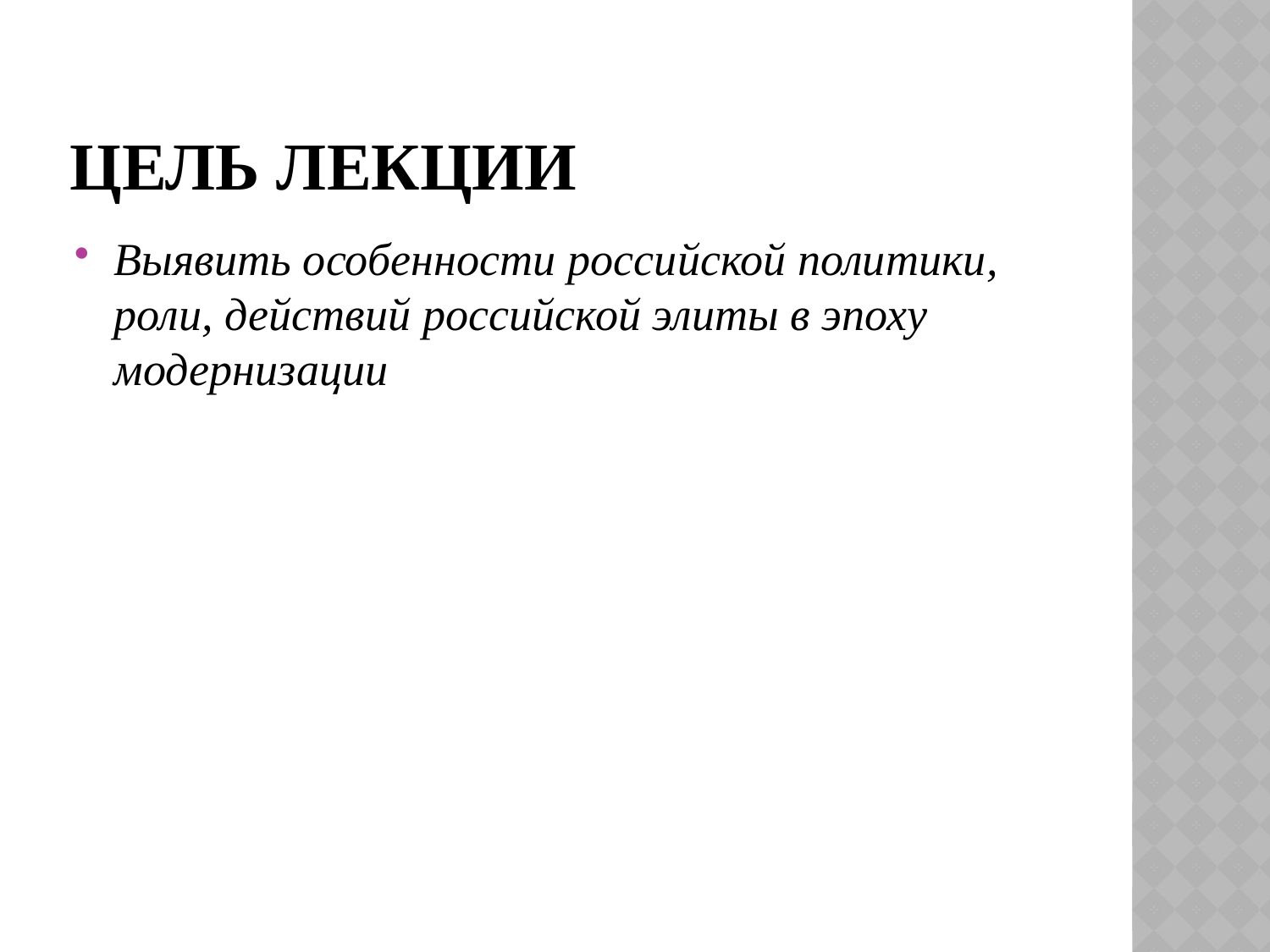

# Цель лекции
Выявить особенности российской политики, роли, действий российской элиты в эпоху модернизации